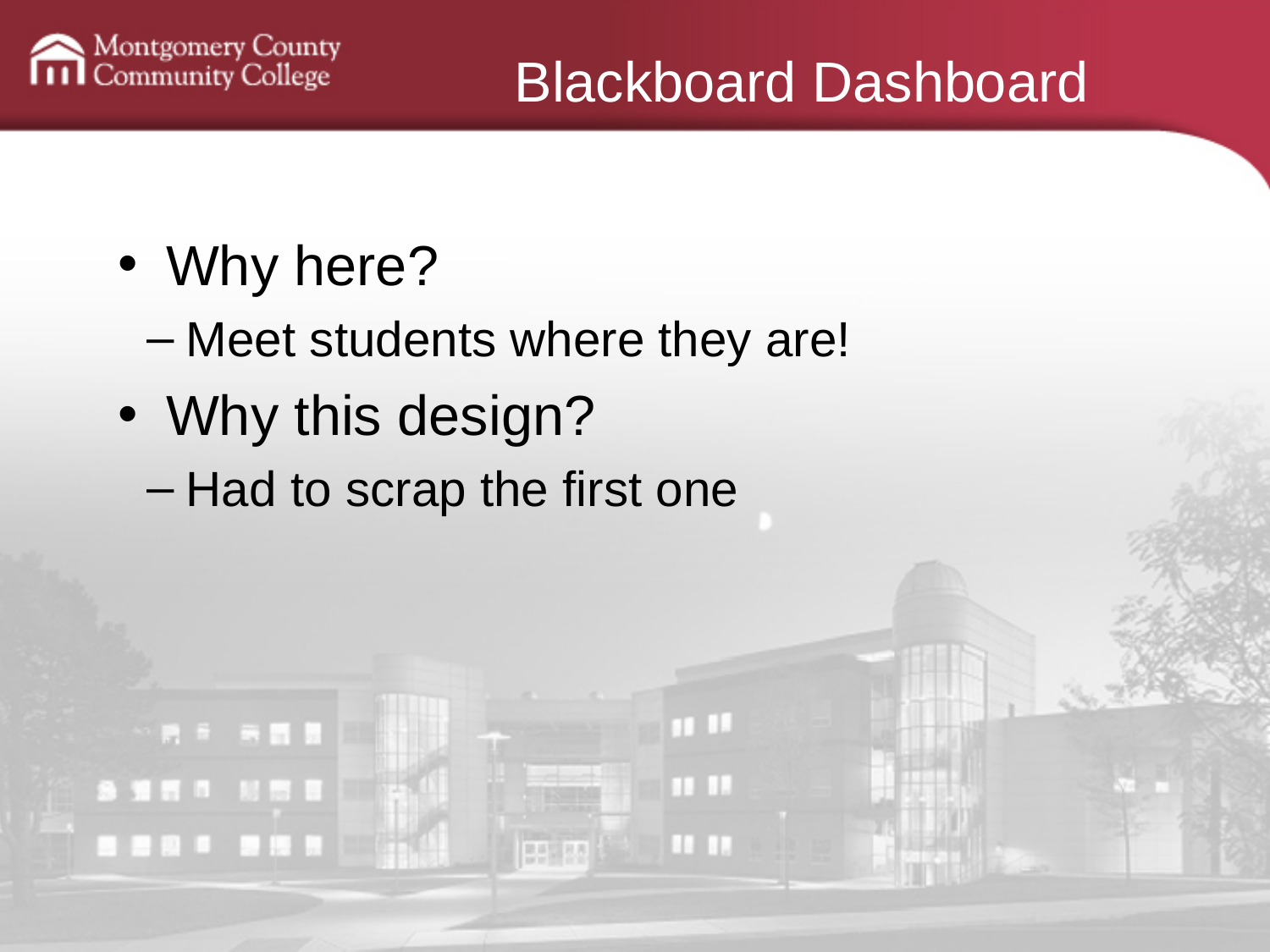

# Blackboard Dashboard
Why here?
Meet students where they are!
Why this design?
Had to scrap the first one